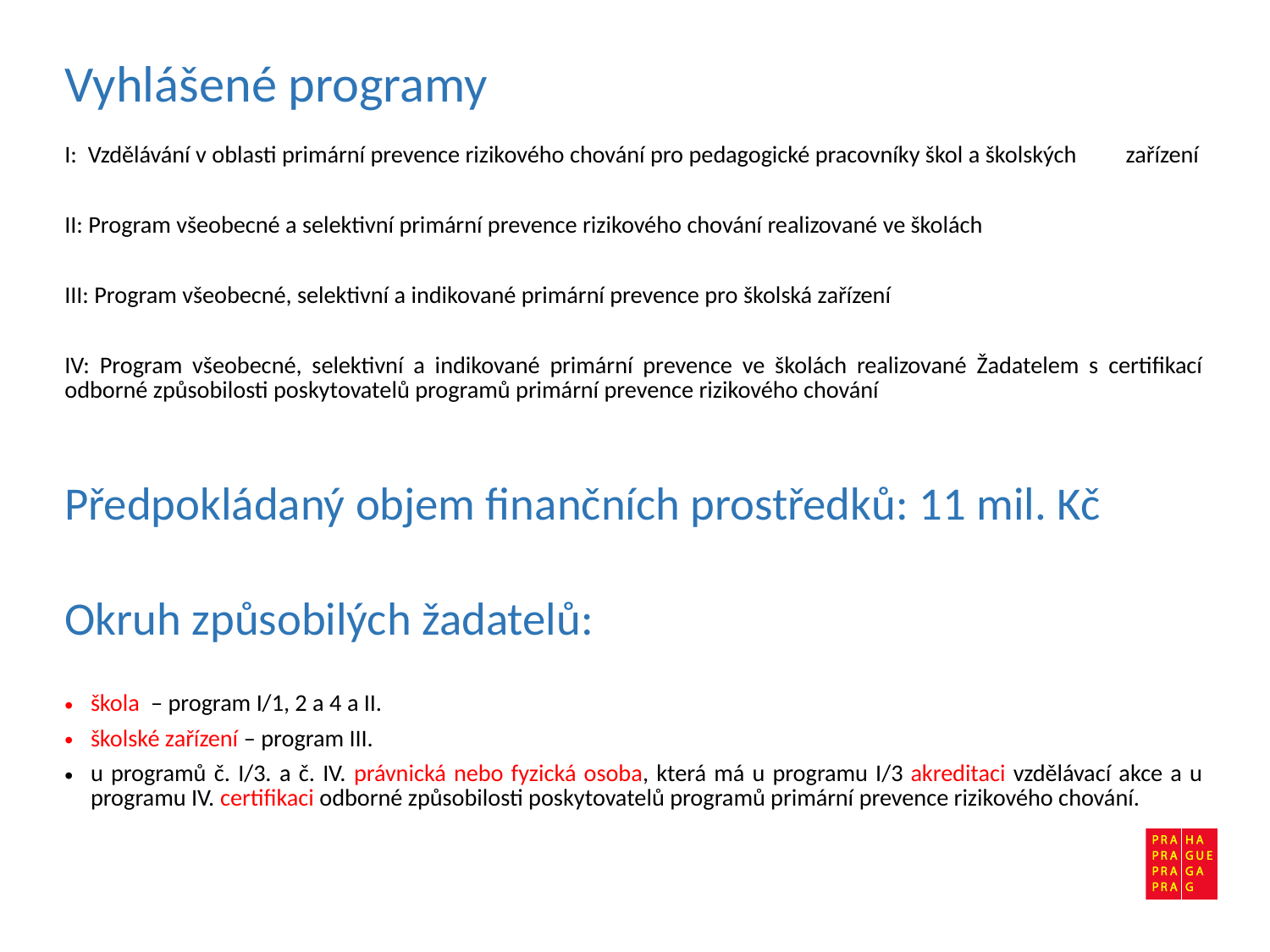

# Vyhlášené programy
I:  Vzdělávání v oblasti primární prevence rizikového chování pro pedagogické pracovníky škol a školských         zařízení

II: Program všeobecné a selektivní primární prevence rizikového chování realizované ve školách

III: Program všeobecné, selektivní a indikované primární prevence pro školská zařízení

IV: Program všeobecné, selektivní a indikované primární prevence ve školách realizované Žadatelem s certifikací odborné způsobilosti poskytovatelů programů primární prevence rizikového chování

Předpokládaný objem finančních prostředků: 11 mil. Kč

Okruh způsobilých žadatelů:

škola  – program I/1, 2 a 4 a II.
školské zařízení – program III.
u programů č. I/3. a č. IV. právnická nebo fyzická osoba, která má u programu I/3 akreditaci vzdělávací akce a u programu IV. certifikaci odborné způsobilosti poskytovatelů programů primární prevence rizikového chování.